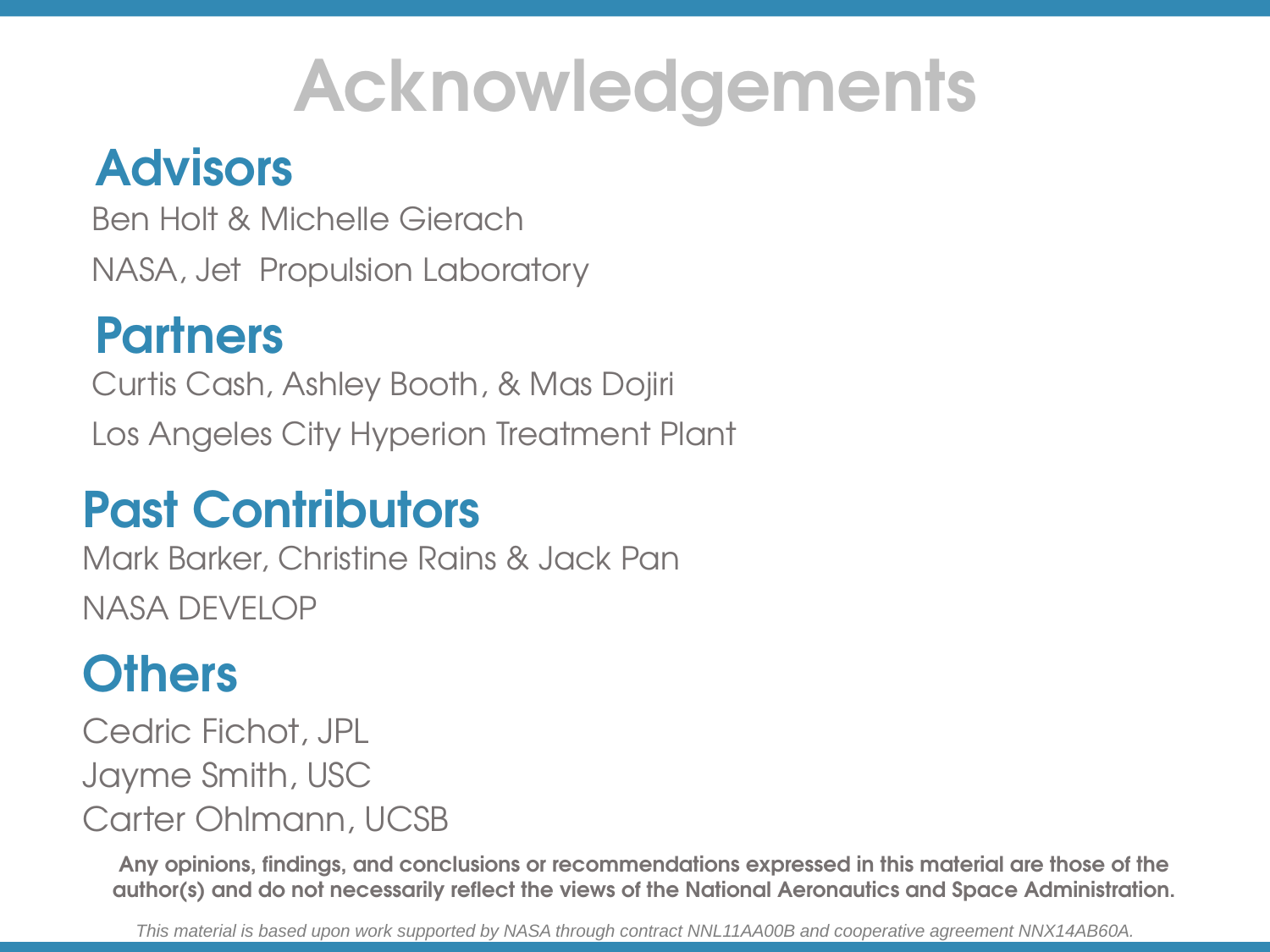

Advisors
Ben Holt & Michelle Gierach
NASA, Jet  Propulsion Laboratory

Partners
Curtis Cash, Ashley Booth, & Mas Dojiri
Los Angeles City Hyperion Treatment Plant

Past Contributors
Mark Barker, Christine Rains & Jack Pan
NASA DEVELOP

Others
Cedric Fichot, JPL
Jayme Smith, USC
Carter Ohlmann, UCSB